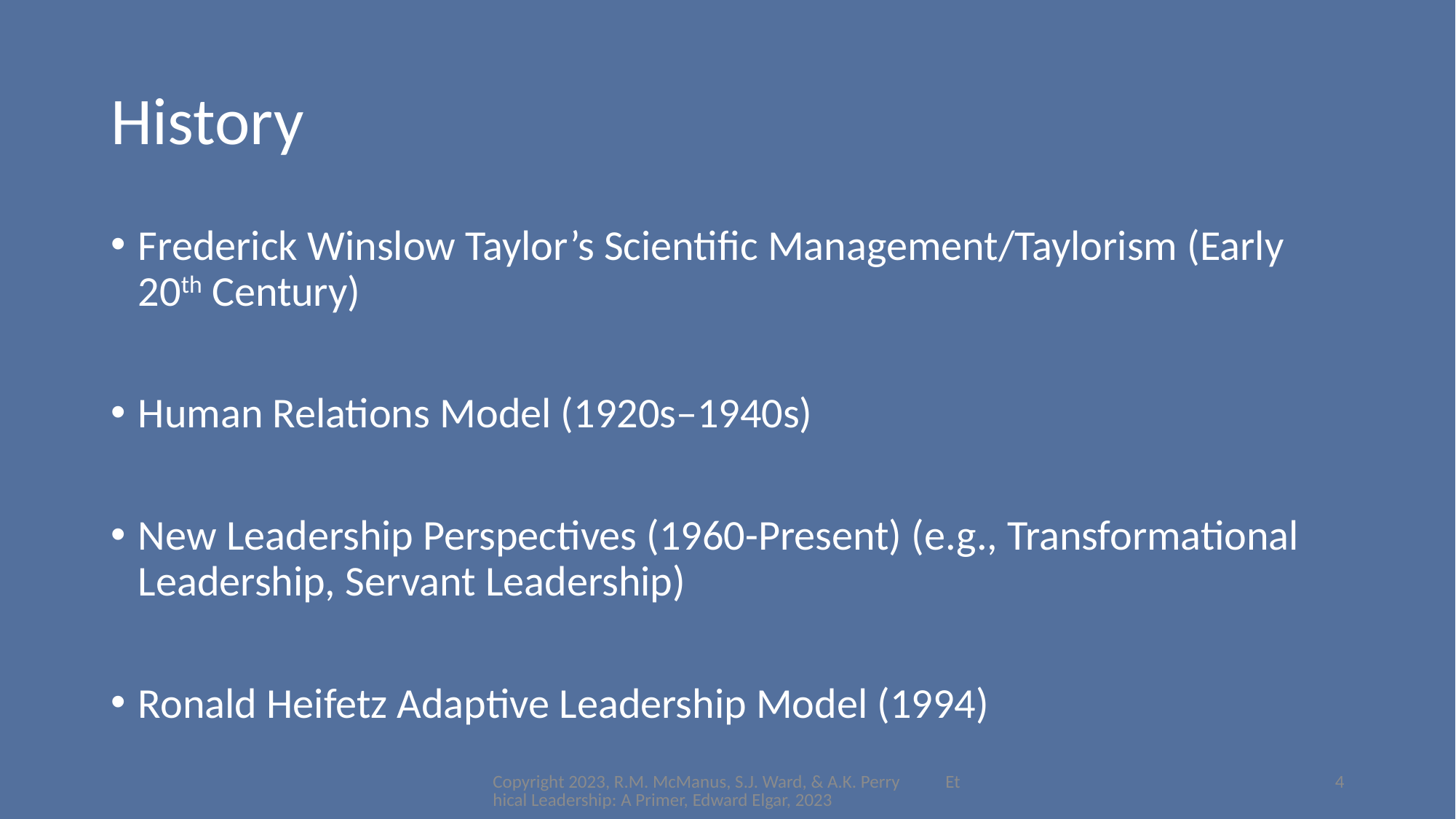

# History
Frederick Winslow Taylor’s Scientific Management/Taylorism (Early 20th Century)

Human Relations Model (1920s–1940s)

New Leadership Perspectives (1960-Present) (e.g., Transformational Leadership, Servant Leadership)

Ronald Heifetz Adaptive Leadership Model (1994)

Copyright 2023, R.M. McManus, S.J. Ward, & A.K. Perry           Ethical Leadership: A Primer, Edward Elgar, 2023
4